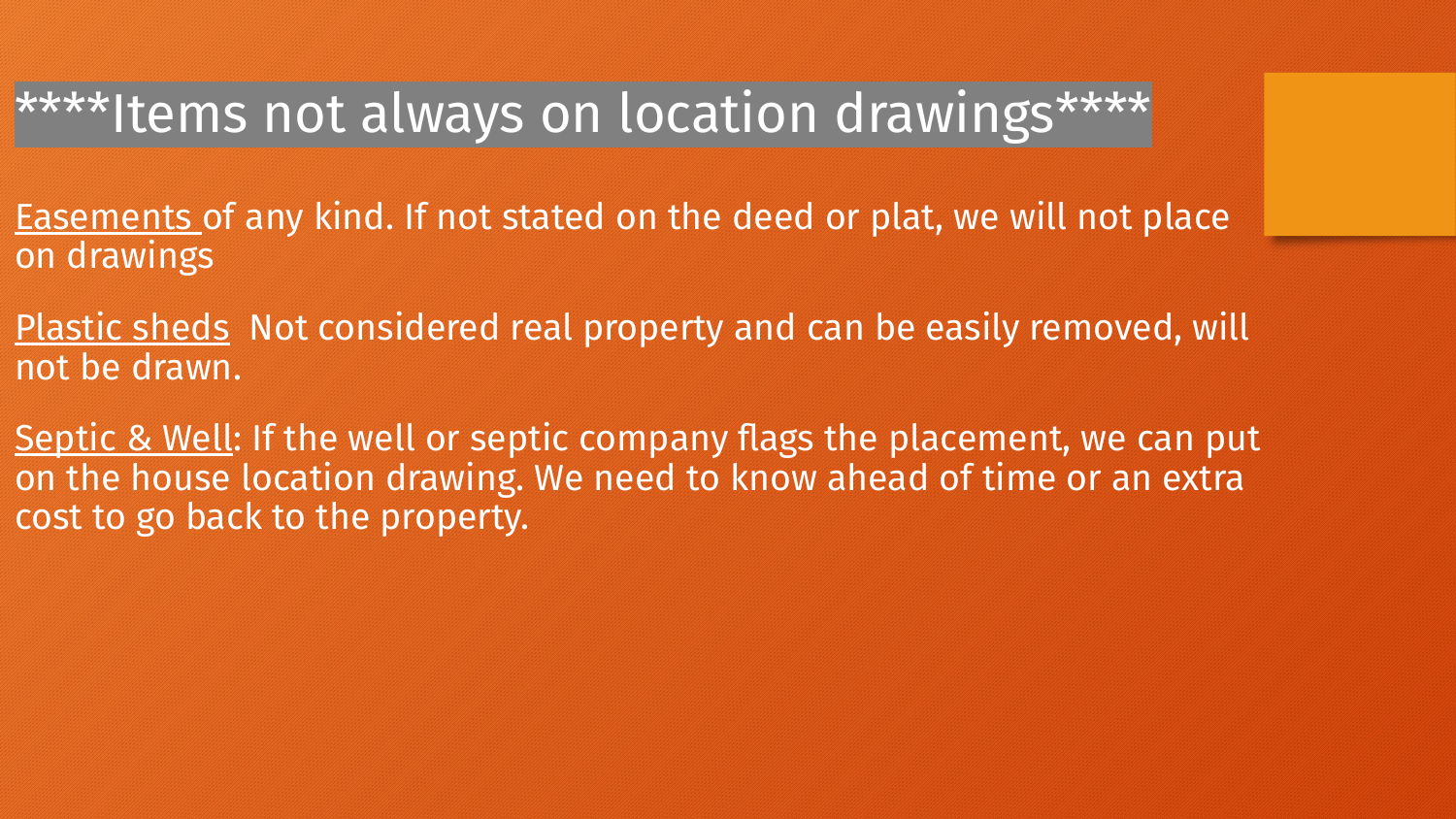

****Items not always on location drawings****
Easements of any kind. If not stated on the deed or plat, we will not place on drawings
Plastic sheds  Not considered real property and can be easily removed, will not be drawn.
Septic & Well: If the well or septic company flags the placement, we can put on the house location drawing. We need to know ahead of time or an extra cost to go back to the property.